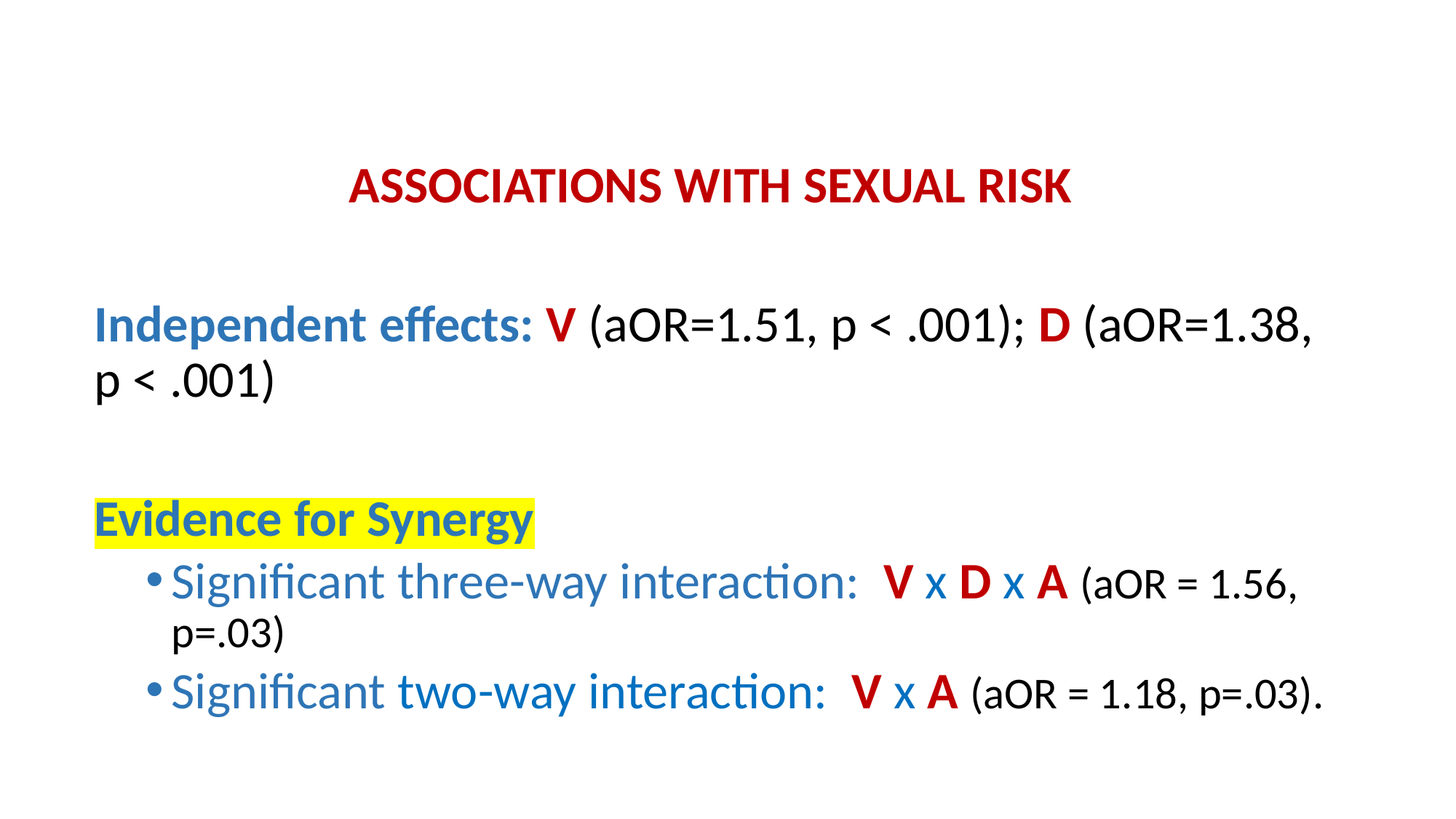

ASSOCIATIONS WITH SEXUAL RISK

Independent effects: V (aOR=1.51, p < .001); D (aOR=1.38, p < .001)

Evidence for Synergy
Significant three-way interaction:  V x D x A (aOR = 1.56, p=.03)
Significant two-way interaction:  V x A (aOR = 1.18, p=.03).